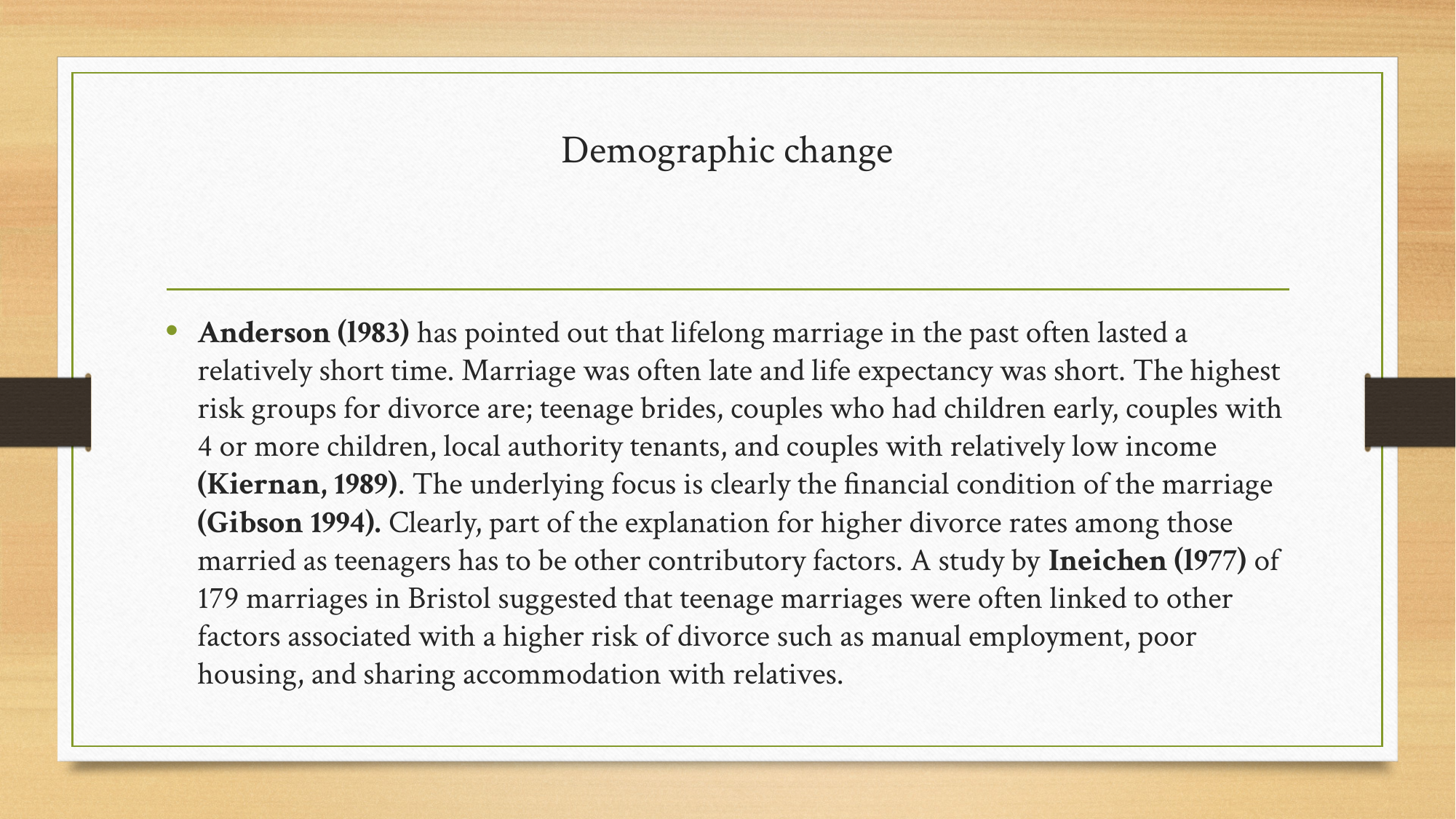

# Demographic change
Anderson (l983) has pointed out that lifelong marriage in the past often lasted a relatively short time. Marriage was often late and life expectancy was short. The highest risk groups for divorce are; teenage brides, couples who had children early, couples with 4 or more children, local authority tenants, and couples with relatively low income (Kiernan, 1989). The underlying focus is clearly the financial condition of the marriage (Gibson 1994). Clearly, part of the explanation for higher divorce rates among those married as teenagers has to be other contributory factors. A study by Ineichen (l977) of 179 marriages in Bristol suggested that teenage marriages were often linked to other factors associated with a higher risk of divorce such as manual employment, poor housing, and sharing accommodation with relatives.